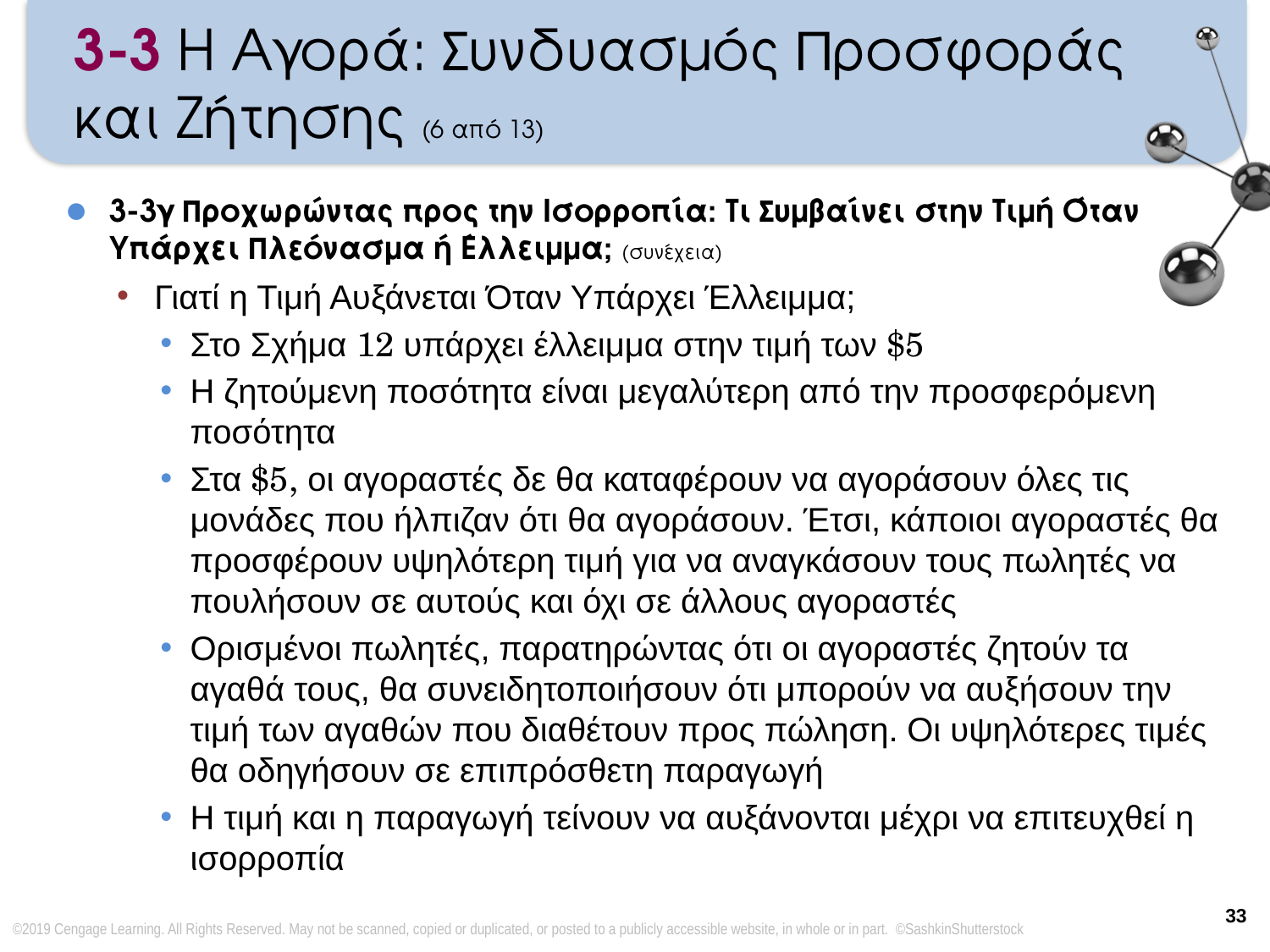

# 3-3 Η Αγορά: Συνδυασμός Προσφοράς  και Ζήτησης (6 από 13)
3-3γ Προχωρώντας προς την Ισορροπία: Τι Συμβαίνει στην Τιμή Όταν Υπάρχει Πλεόνασμα ή Έλλειμμα; (συνέχεια)
Γιατί η Τιμή Αυξάνεται Όταν Υπάρχει Έλλειμμα;
Στο Σχήμα 12 υπάρχει έλλειμμα στην τιμή των $5
Η ζητούμενη ποσότητα είναι μεγαλύτερη από την προσφερόμενη ποσότητα
Στα $5, οι αγοραστές δε θα καταφέρουν να αγοράσουν όλες τις μονάδες που ήλπιζαν ότι θα αγοράσουν. Έτσι, κάποιοι αγοραστές θα προσφέρουν υψηλότερη τιμή για να αναγκάσουν τους πωλητές να πουλήσουν σε αυτούς και όχι σε άλλους αγοραστές
Ορισμένοι πωλητές, παρατηρώντας ότι οι αγοραστές ζητούν τα αγαθά τους, θα συνειδητοποιήσουν ότι μπορούν να αυξήσουν την τιμή των αγαθών που διαθέτουν προς πώληση. Οι υψηλότερες τιμές θα οδηγήσουν σε επιπρόσθετη παραγωγή
Η τιμή και η παραγωγή τείνουν να αυξάνονται μέχρι να επιτευχθεί η ισορροπία

33